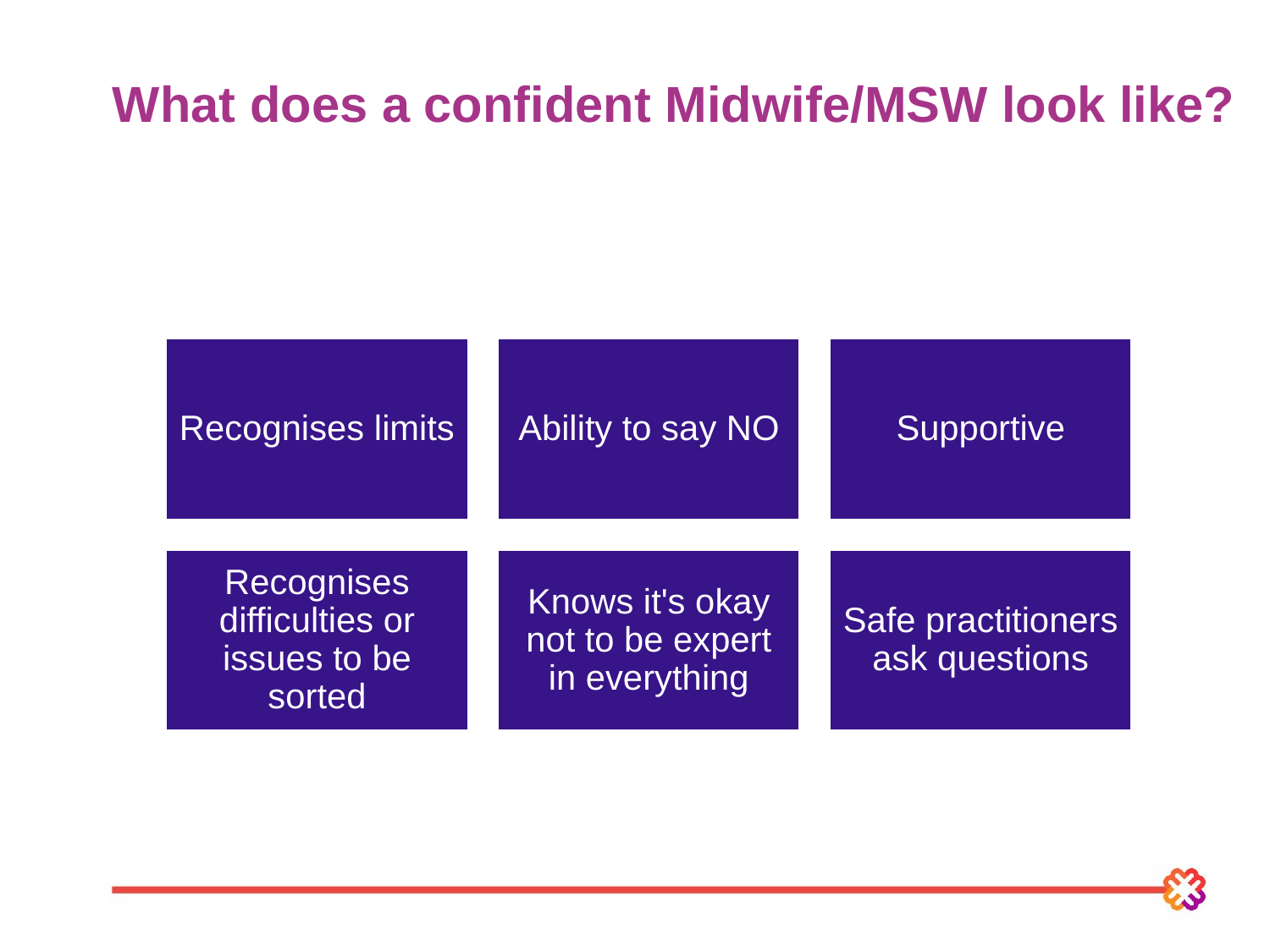

# What does a confident Midwife/MSW look like?

Recognises limits
Ability to say NO
Supportive
Recognises difficulties or issues to be sorted
Knows it's okay not to be expert in everything
Safe practitioners ask questions